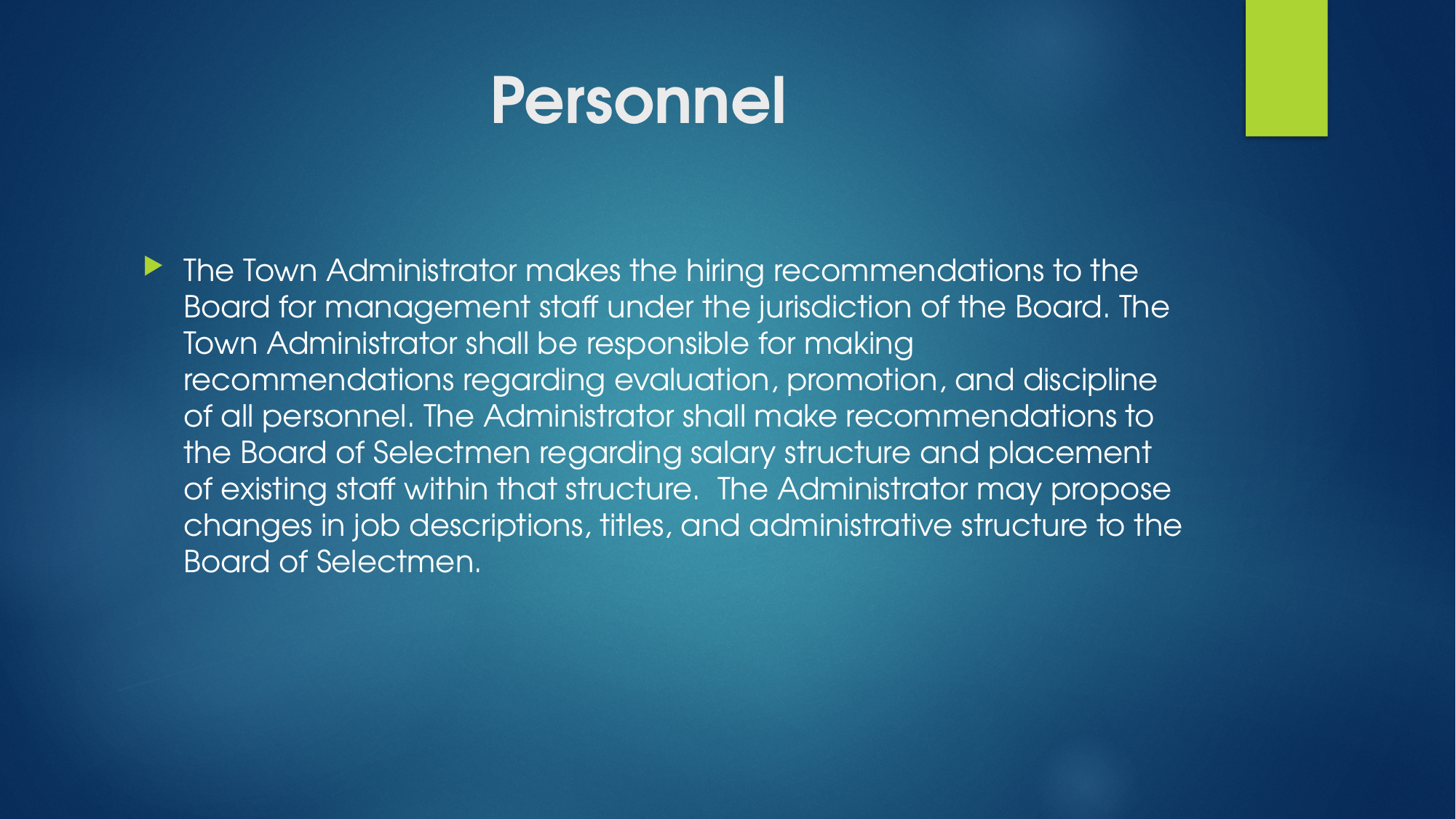

# Personnel
The Town Administrator makes the hiring recommendations to the Board for management staff under the jurisdiction of the Board. The Town Administrator shall be responsible for making recommendations regarding evaluation, promotion, and discipline of all personnel. The Administrator shall make recommendations to the Board of Selectmen regarding salary structure and placement of existing staff within that structure.  The Administrator may propose changes in job descriptions, titles, and administrative structure to the Board of Selectmen.